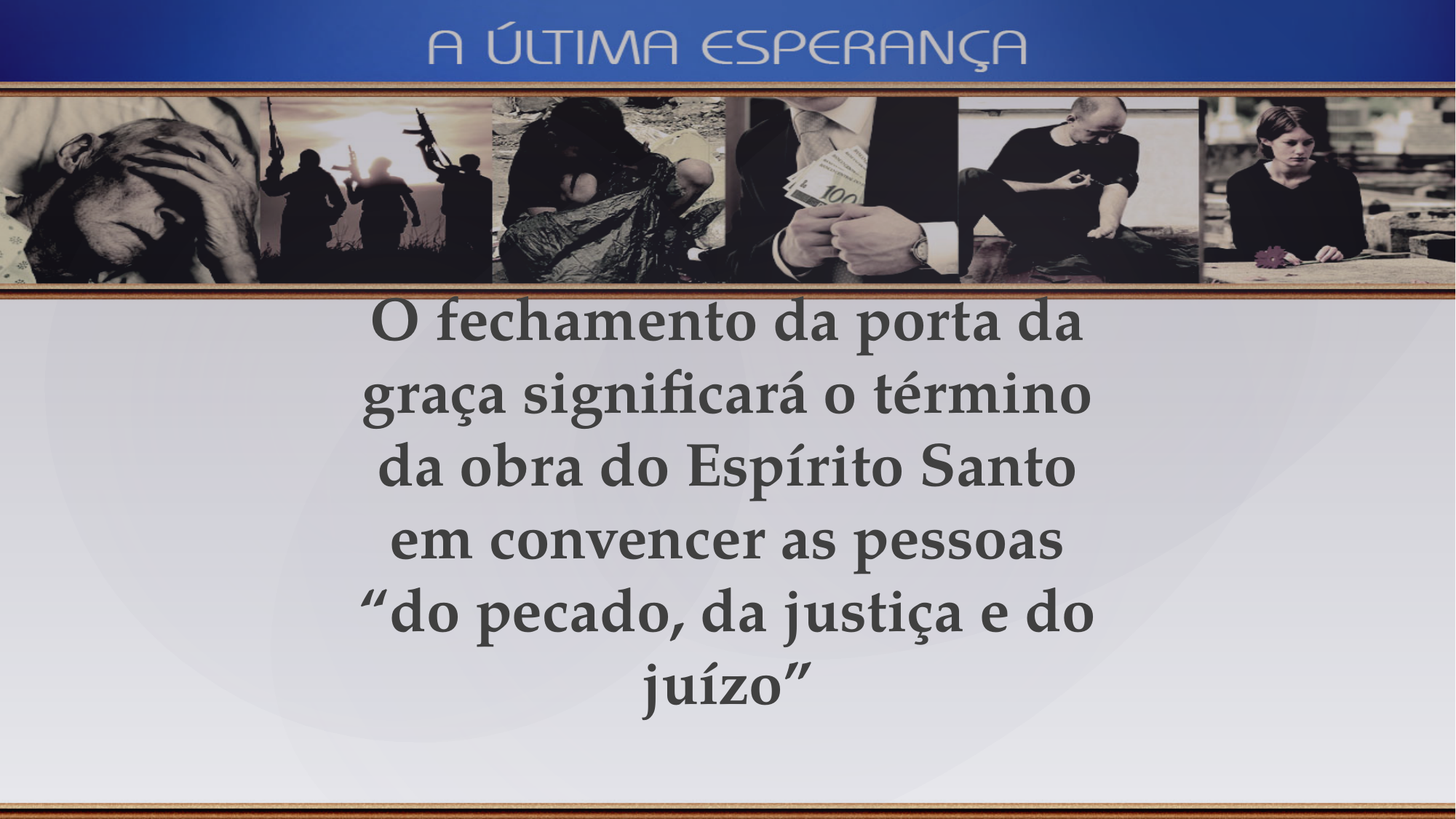

O fechamento da porta da graça significará o término da obra do Espírito Santo em convencer as pessoas “do pecado, da justiça e do juízo”